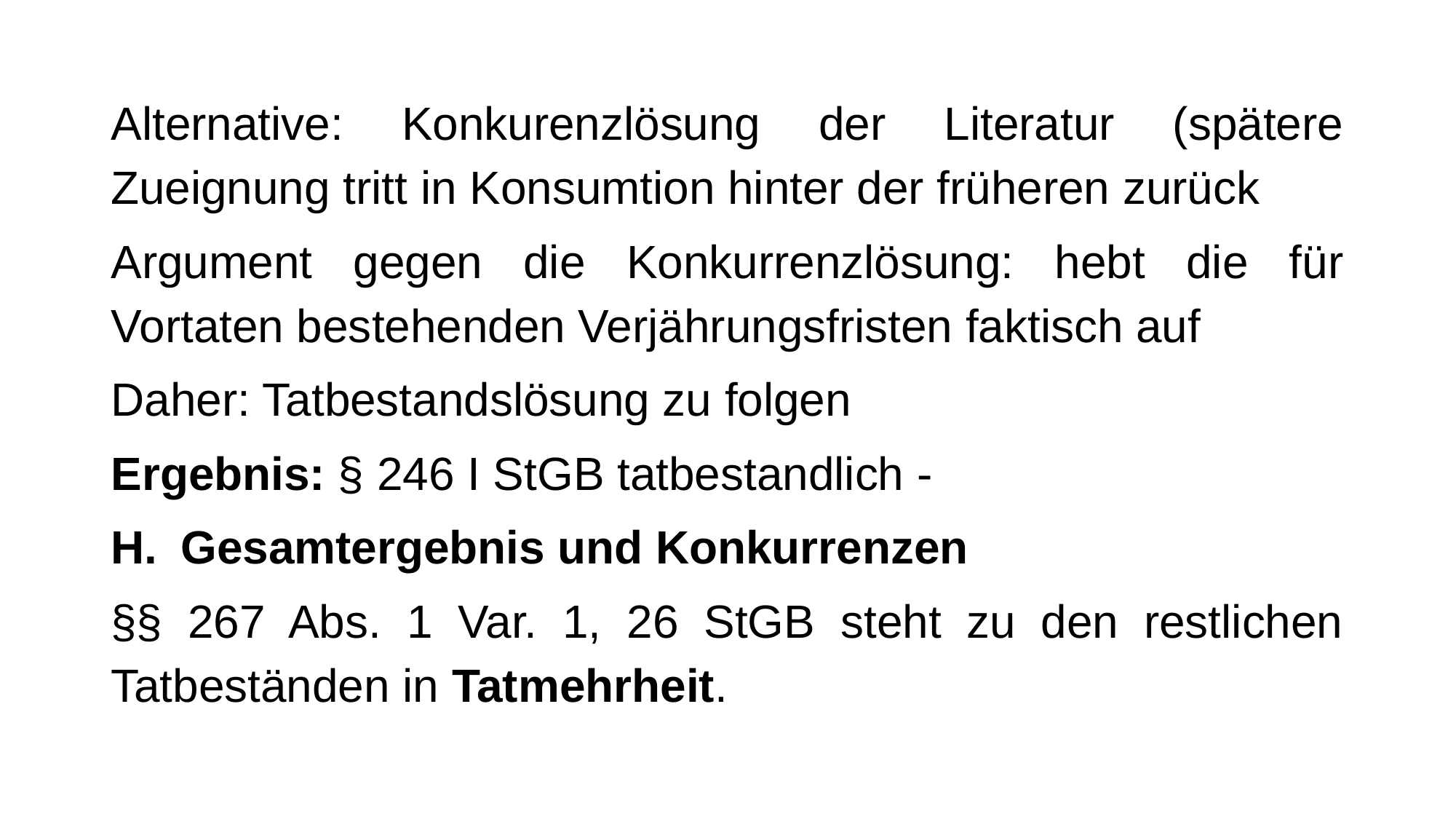

Alternative: Konkurenzlösung der Literatur (spätere Zueignung tritt in Konsumtion hinter der früheren zurück
Argument gegen die Konkurrenzlösung: hebt die für Vortaten bestehenden Verjährungsfristen faktisch auf
Daher: Tatbestandslösung zu folgen
Ergebnis: § 246 I StGB tatbestandlich -
H.	Gesamtergebnis und Konkurrenzen
§§ 267 Abs. 1 Var. 1, 26 StGB steht zu den restlichen Tatbeständen in Tatmehrheit.